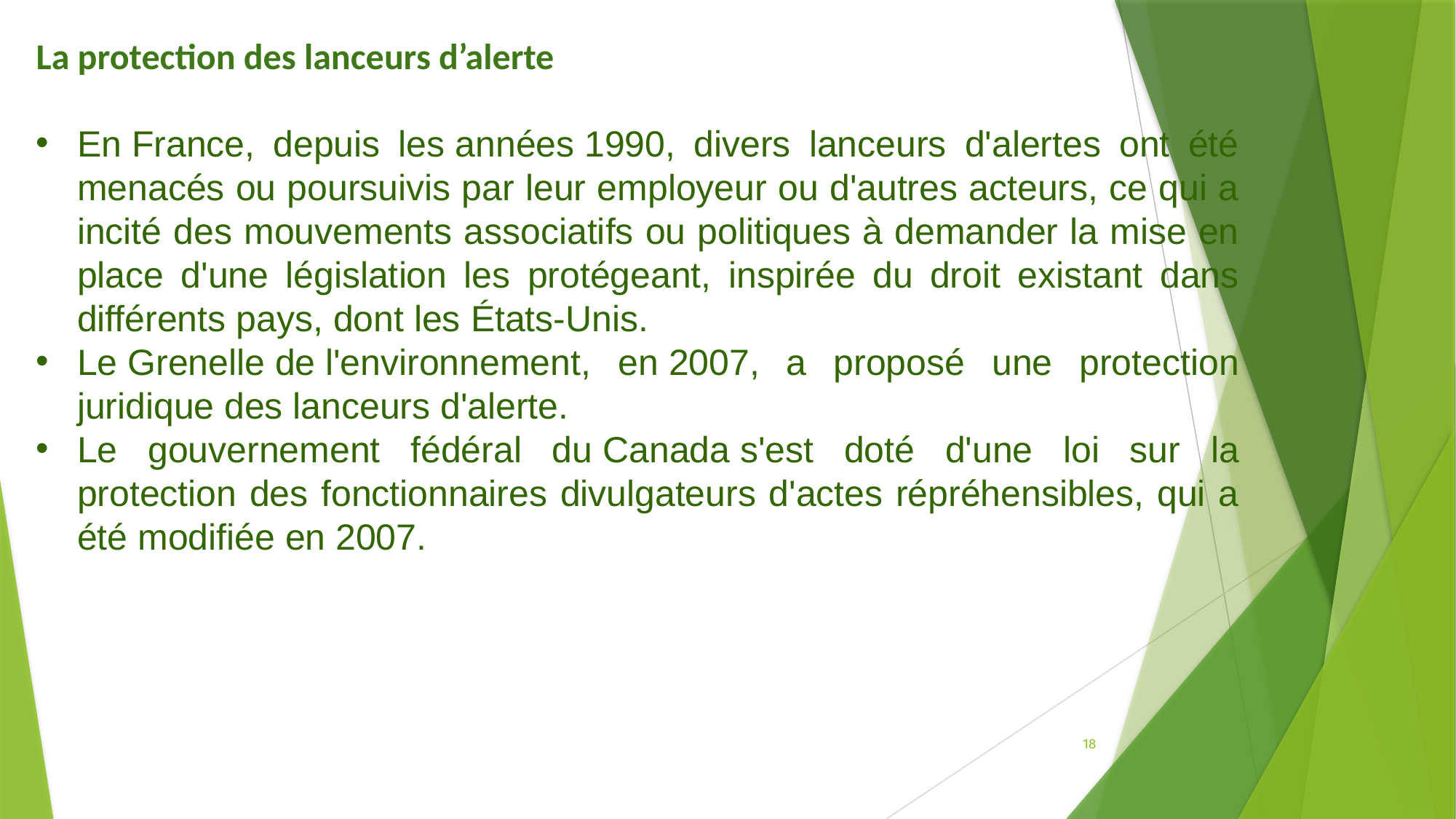

La protection des lanceurs d’alerte

En France, depuis les années 1990, divers lanceurs d'alertes ont été menacés ou poursuivis par leur employeur ou d'autres acteurs, ce qui a incité des mouvements associatifs ou politiques à demander la mise en place d'une législation les protégeant, inspirée du droit existant dans différents pays, dont les États-Unis.
Le Grenelle de l'environnement, en 2007, a proposé une protection juridique des lanceurs d'alerte.
Le gouvernement fédéral du Canada s'est doté d'une loi sur la protection des fonctionnaires divulgateurs d'actes répréhensibles, qui a été modifiée en 2007.

18